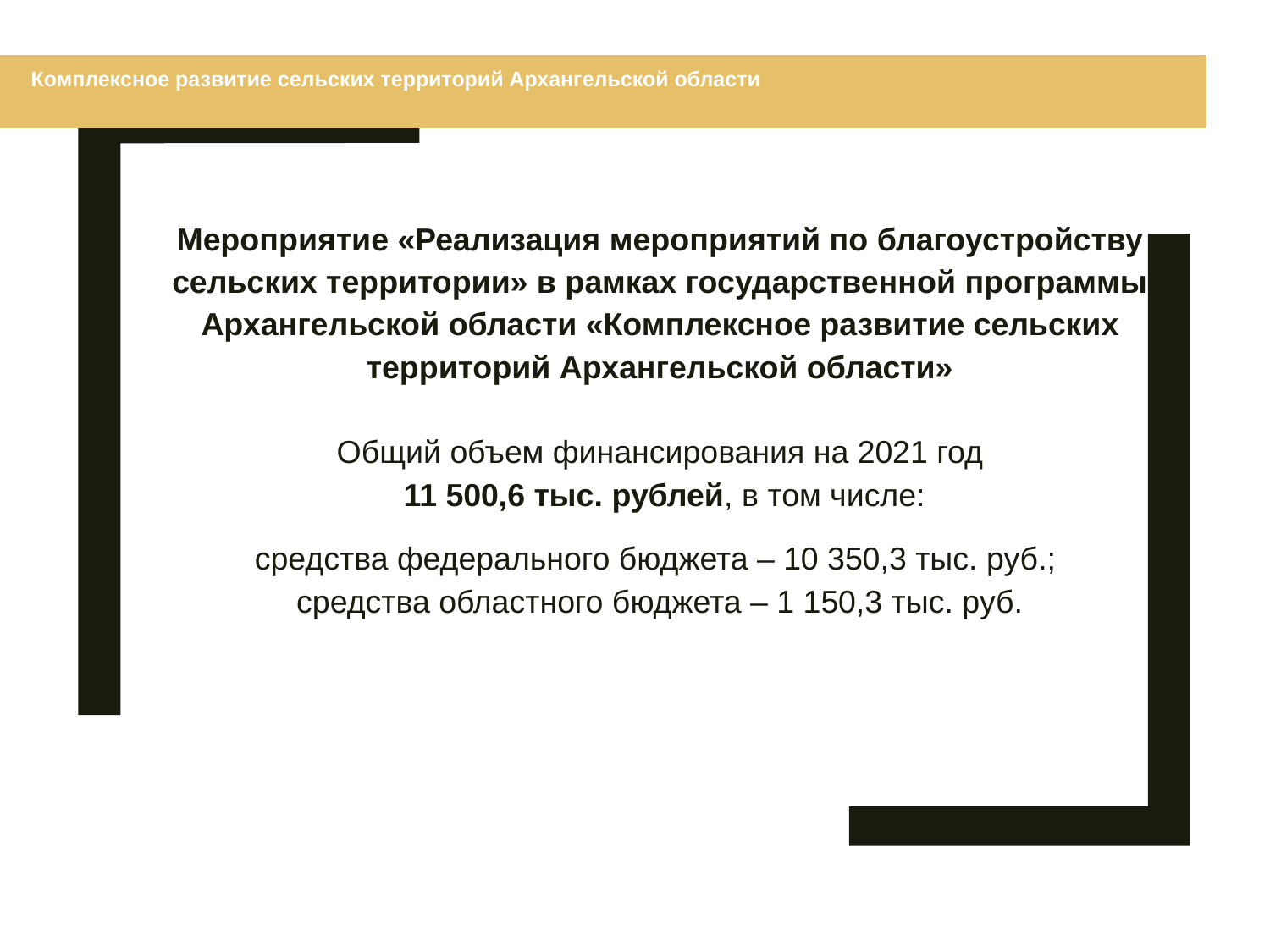

Комплексное развитие сельских территорий Архангельской области

Мероприятие «Реализация мероприятий по благоустройству сельских территории» в рамках государственной программы Архангельской области «Комплексное развитие сельских территорий Архангельской области»

Общий объем финансирования на 2021 год
 11 500,6 тыс. рублей, в том числе:

средства федерального бюджета – 10 350,3 тыс. руб.;
средства областного бюджета – 1 150,3 тыс. руб.